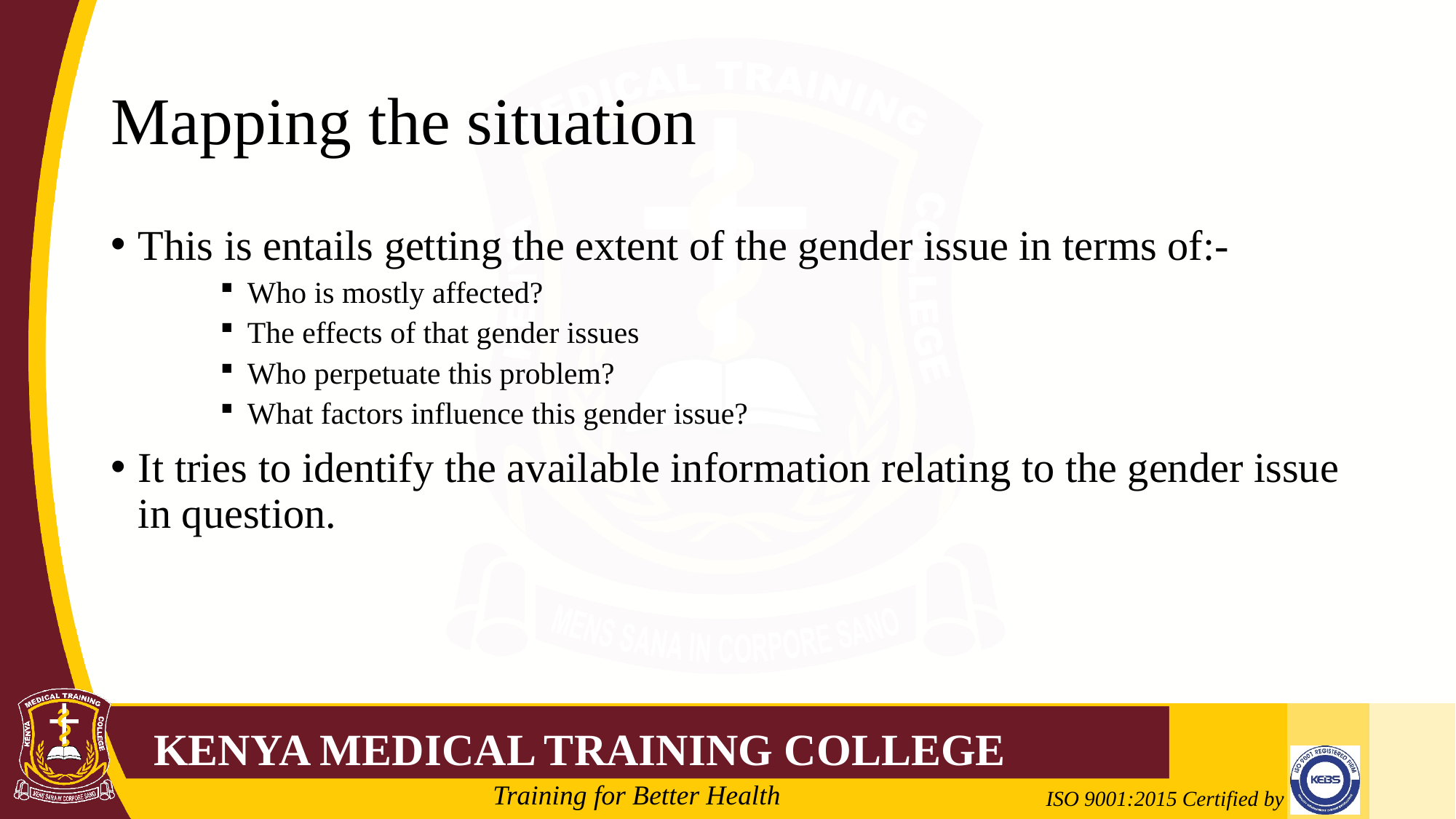

# Mapping the situation
This is entails getting the extent of the gender issue in terms of:-
Who is mostly affected?
The effects of that gender issues
Who perpetuate this problem?
What factors influence this gender issue?
It tries to identify the available information relating to the gender issue in question.